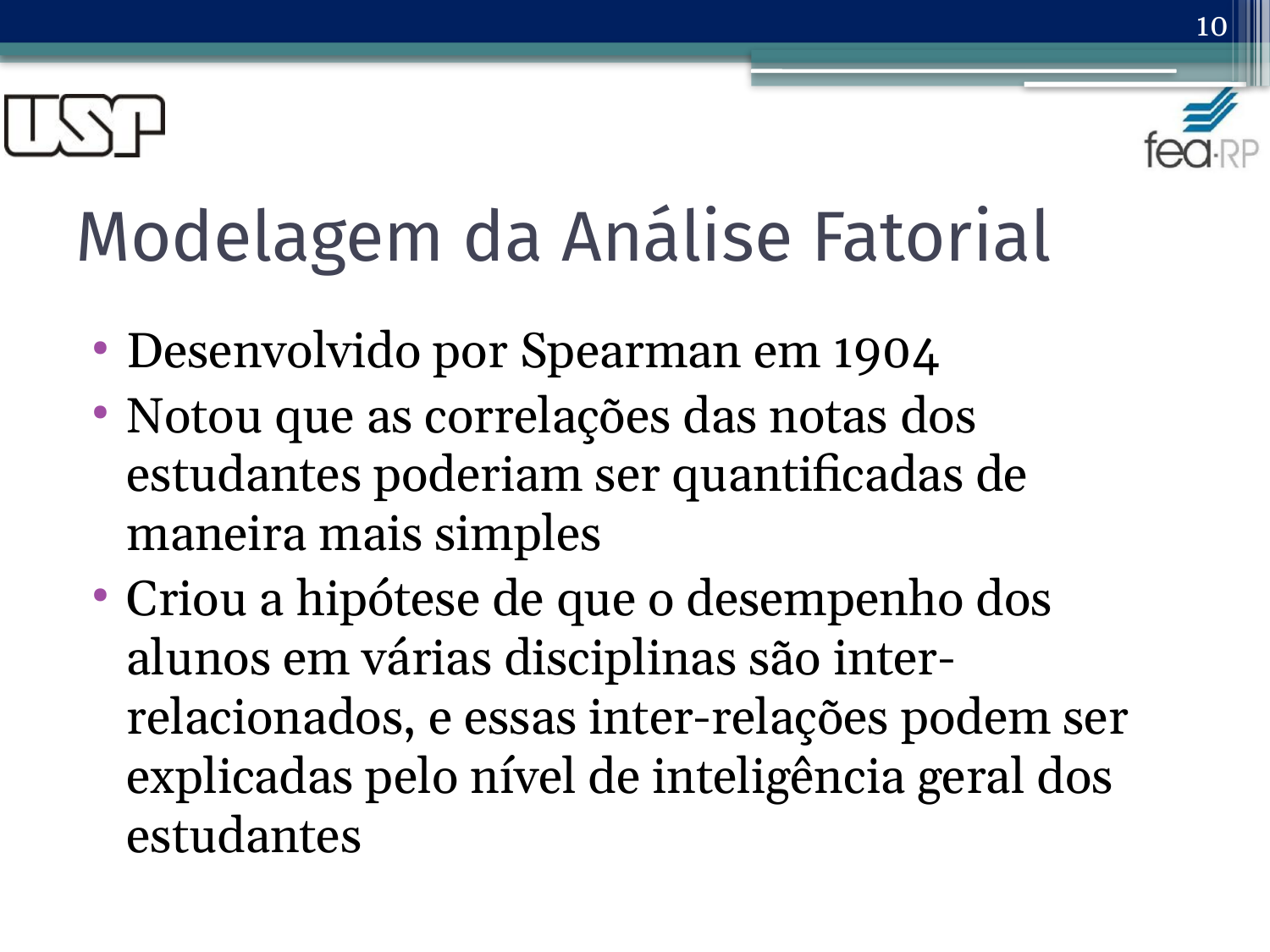

10
# Modelagem da Análise Fatorial
Desenvolvido por Spearman em 1904
Notou que as correlações das notas dos estudantes poderiam ser quantificadas de maneira mais simples
Criou a hipótese de que o desempenho dos alunos em várias disciplinas são inter-relacionados, e essas inter-relações podem ser explicadas pelo nível de inteligência geral dos estudantes